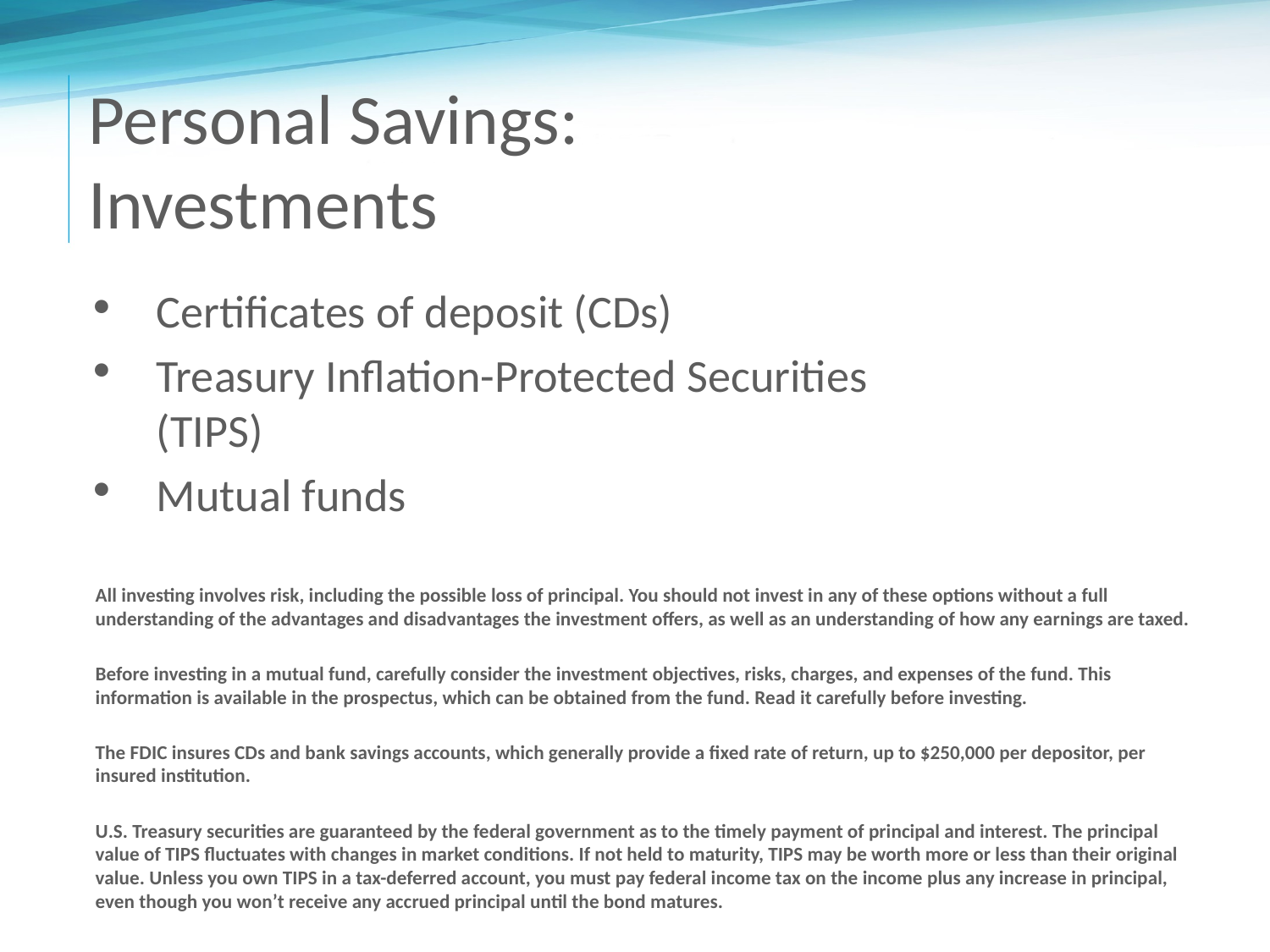

# Personal Savings: Investments
Certificates of deposit (CDs)
Treasury Inflation-Protected Securities (TIPS)
Mutual funds

All investing involves risk, including the possible loss of principal. You should not invest in any of these options without a full understanding of the advantages and disadvantages the investment offers, as well as an understanding of how any earnings are taxed.

Before investing in a mutual fund, carefully consider the investment objectives, risks, charges, and expenses of the fund. This information is available in the prospectus, which can be obtained from the fund. Read it carefully before investing.

The FDIC insures CDs and bank savings accounts, which generally provide a fixed rate of return, up to $250,000 per depositor, per insured institution.

U.S. Treasury securities are guaranteed by the federal government as to the timely payment of principal and interest. The principal value of TIPS fluctuates with changes in market conditions. If not held to maturity, TIPS may be worth more or less than their original value. Unless you own TIPS in a tax-deferred account, you must pay federal income tax on the income plus any increase in principal, even though you won’t receive any accrued principal until the bond matures.